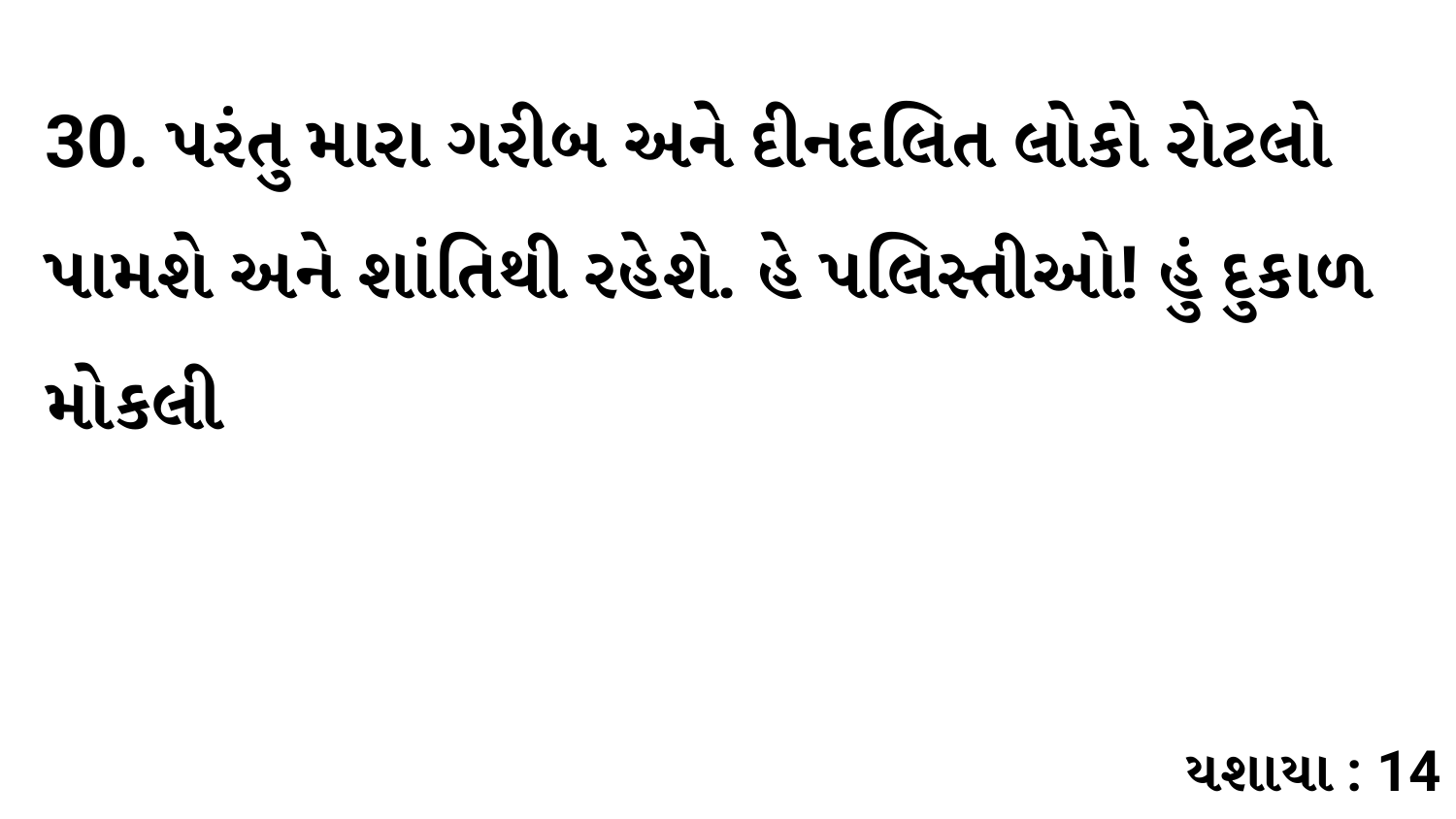

30. પરંતુ મારા ગરીબ અને દીનદલિત લોકો રોટલો પામશે અને શાંતિથી રહેશે. હે પલિસ્તીઓ! હું દુકાળ મોકલી
યશાયા : 14